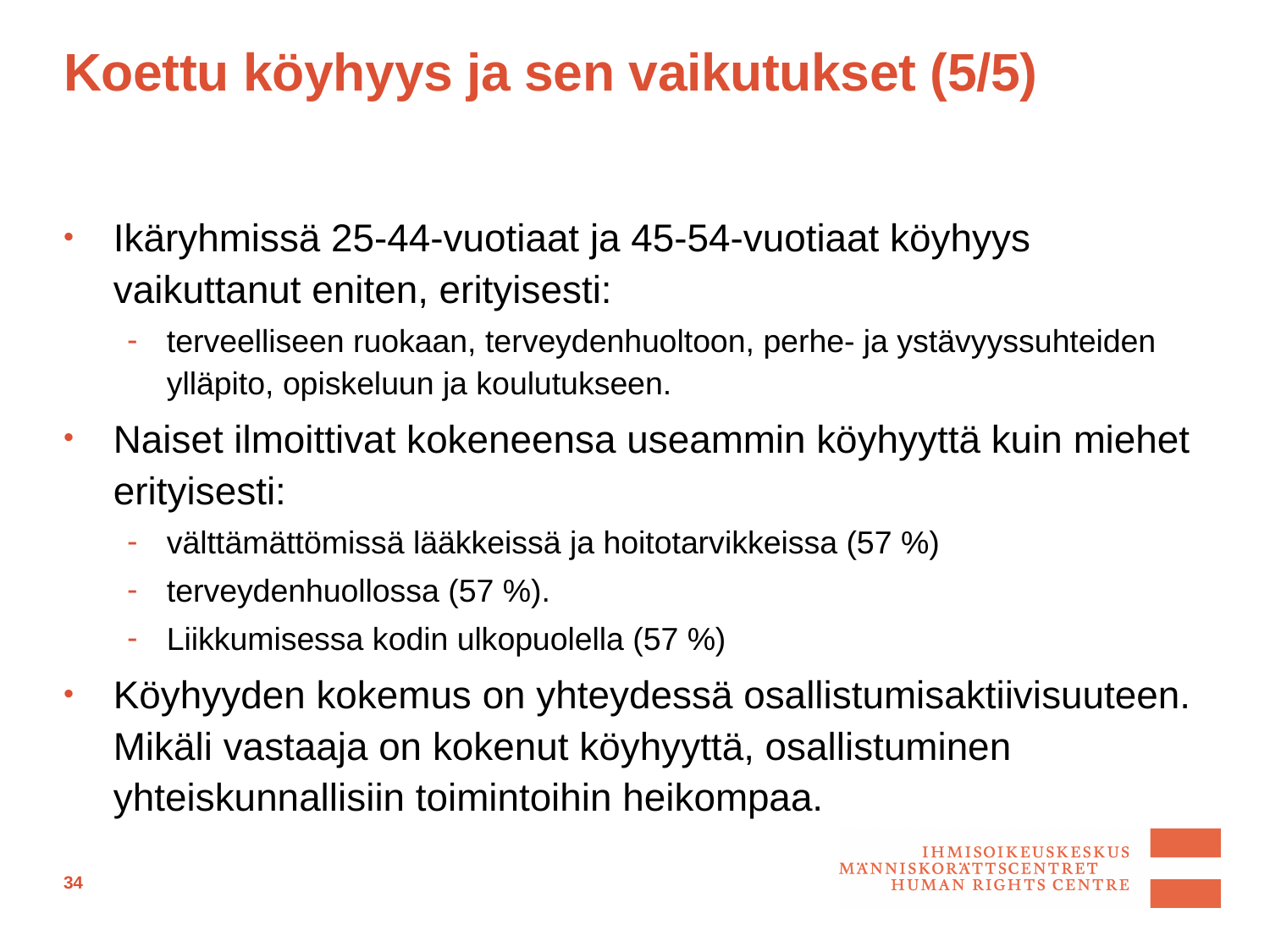

# Koettu köyhyys ja sen vaikutukset (5/5)
Ikäryhmissä 25-44-vuotiaat ja 45-54-vuotiaat köyhyys vaikuttanut eniten, erityisesti:
terveelliseen ruokaan, terveydenhuoltoon, perhe- ja ystävyyssuhteiden ylläpito, opiskeluun ja koulutukseen.
Naiset ilmoittivat kokeneensa useammin köyhyyttä kuin miehet erityisesti:
välttämättömissä lääkkeissä ja hoitotarvikkeissa (57 %)
terveydenhuollossa (57 %).
Liikkumisessa kodin ulkopuolella (57 %)
Köyhyyden kokemus on yhteydessä osallistumisaktiivisuuteen. Mikäli vastaaja on kokenut köyhyyttä, osallistuminen yhteiskunnallisiin toimintoihin heikompaa.

34